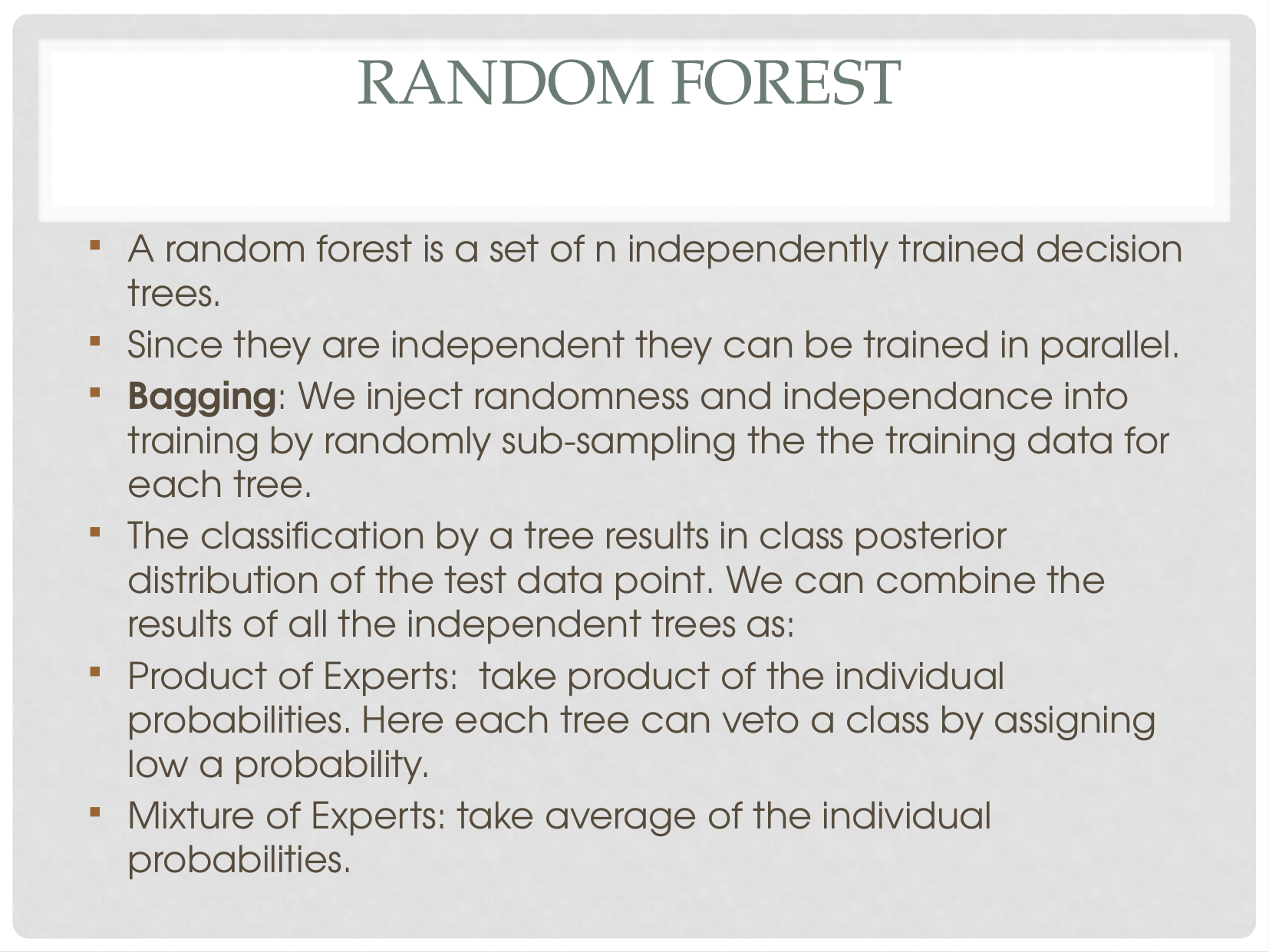

# Random Forest
A random forest is a set of n independently trained decision trees.
Since they are independent they can be trained in parallel.
Bagging: We inject randomness and independance into training by randomly sub-sampling the the training data for each tree.
The classification by a tree results in class posterior distribution of the test data point. We can combine the results of all the independent trees as:
Product of Experts:  take product of the individual probabilities. Here each tree can veto a class by assigning low a probability.
Mixture of Experts: take average of the individual probabilities.